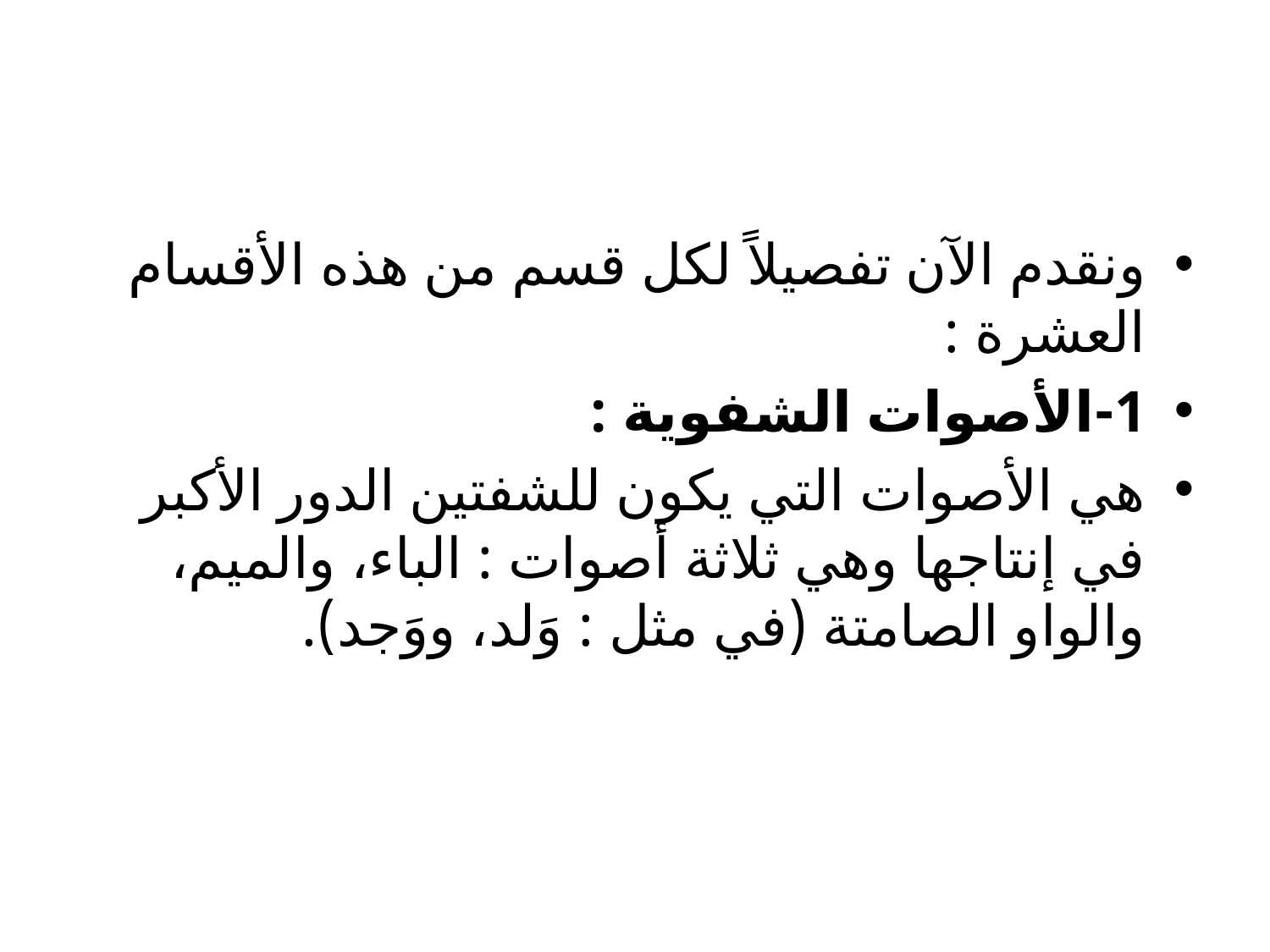

#
ونقدم الآن تفصيلاً لكل قسم من هذه الأقسام العشرة :
1-الأصوات الشفوية :
	هي الأصوات التي يكون للشفتين الدور الأكبر في إنتاجها وهي ثلاثة أصوات : الباء، والميم، والواو الصامتة (في مثل : وَلد، ووَجد).